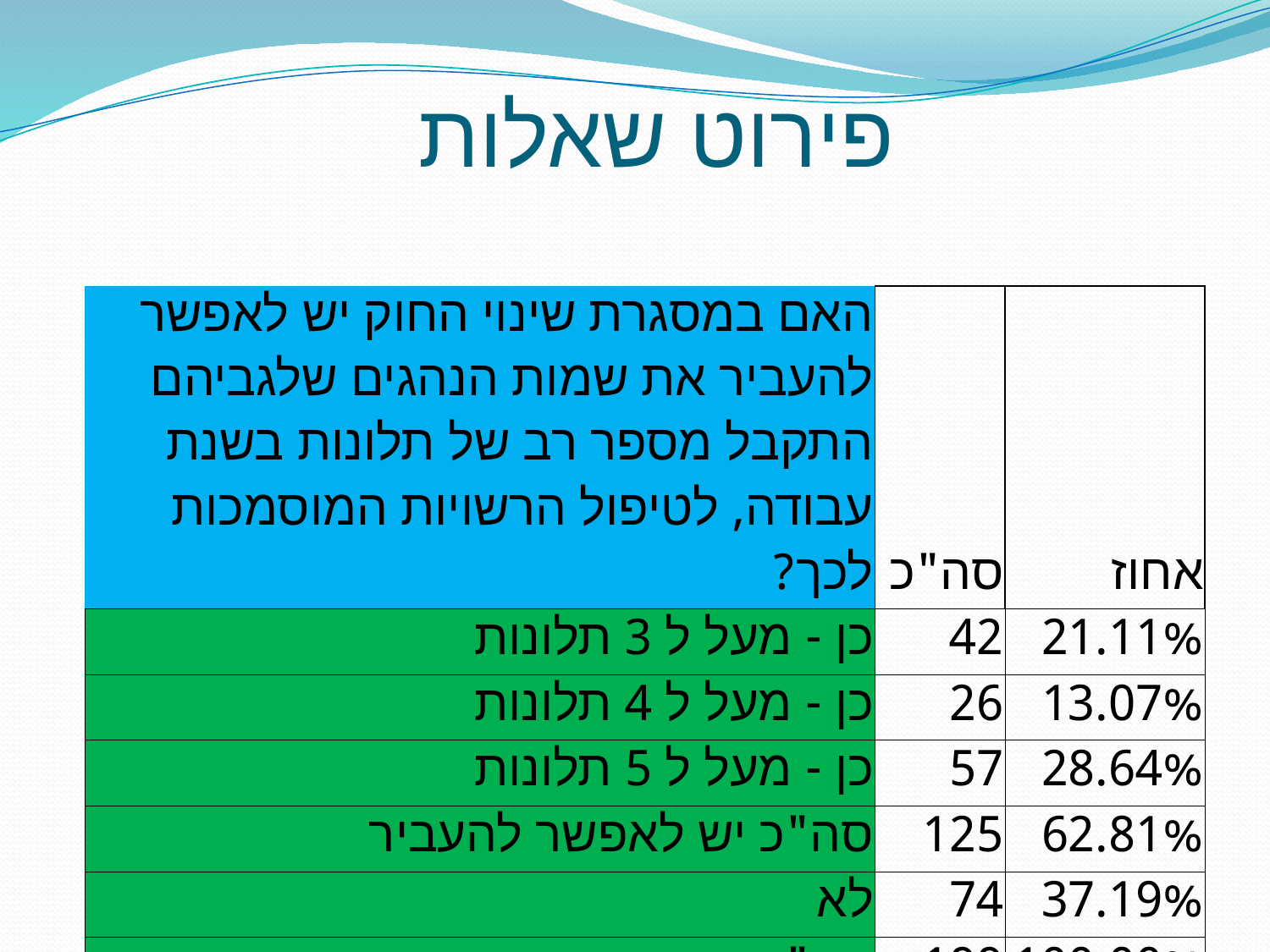

# פירוט שאלות
| האם במסגרת שינוי החוק יש לאפשר להעביר את שמות הנהגים שלגביהם התקבל מספר רב של תלונות בשנת עבודה, לטיפול הרשויות המוסמכות לכך? | סה"כ | אחוז |
| --- | --- | --- |
| כן - מעל ל 3 תלונות | 42 | 21.11% |
| כן - מעל ל 4 תלונות | 26 | 13.07% |
| כן - מעל ל 5 תלונות | 57 | 28.64% |
| סה"כ יש לאפשר להעביר | 125 | 62.81% |
| לא | 74 | 37.19% |
| סה"כ | 199 | 100.00% |